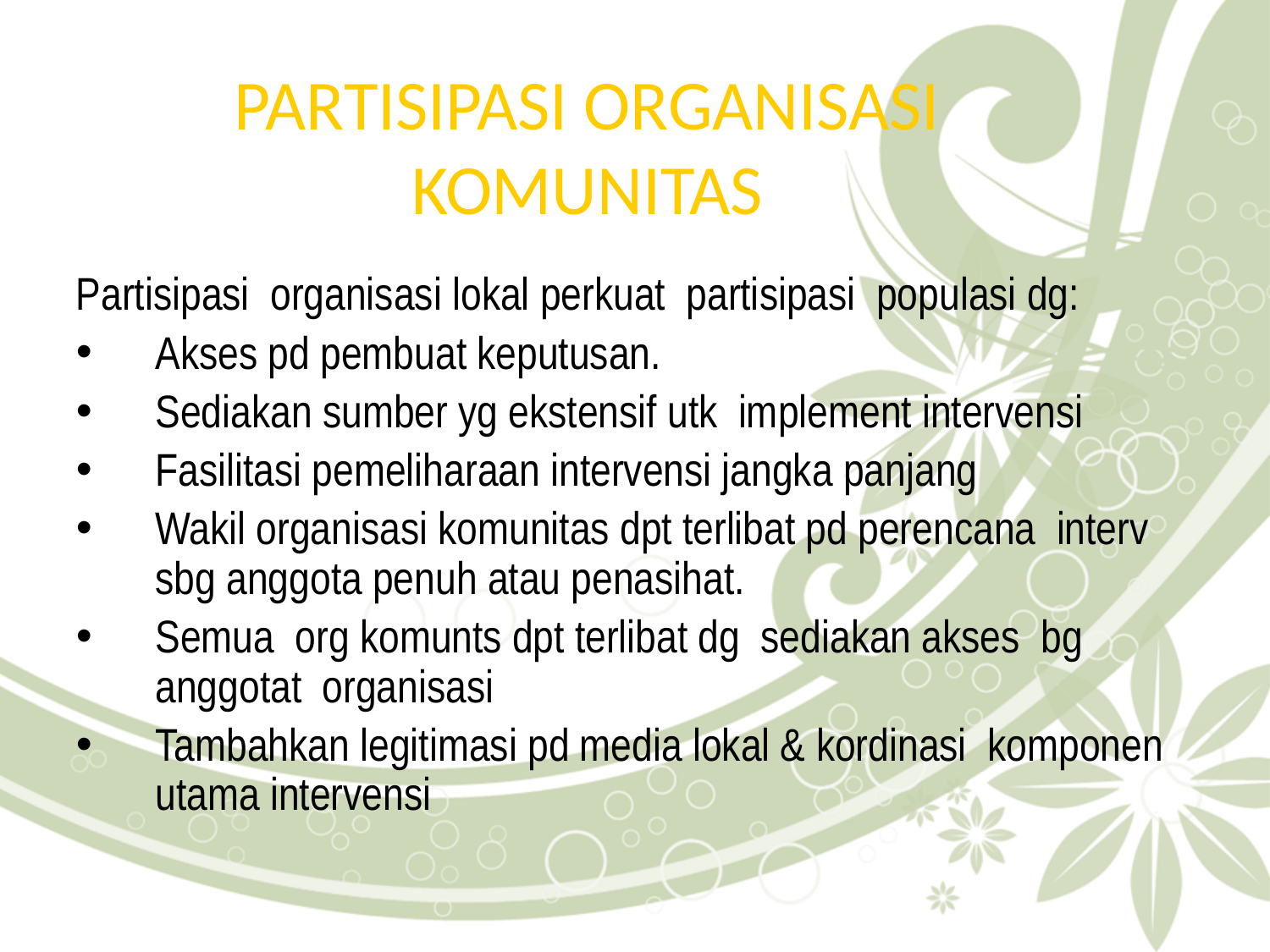

# PARTISIPASI ORGANISASI KOMUNITAS
Partisipasi  organisasi lokal perkuat  partisipasi  populasi dg:
Akses pd pembuat keputusan.
Sediakan sumber yg ekstensif utk  implement intervensi
Fasilitasi pemeliharaan intervensi jangka panjang
Wakil organisasi komunitas dpt terlibat pd perencana  interv sbg anggota penuh atau penasihat.
Semua  org komunts dpt terlibat dg  sediakan akses  bg anggotat  organisasi
Tambahkan legitimasi pd media lokal & kordinasi  komponen utama intervensi